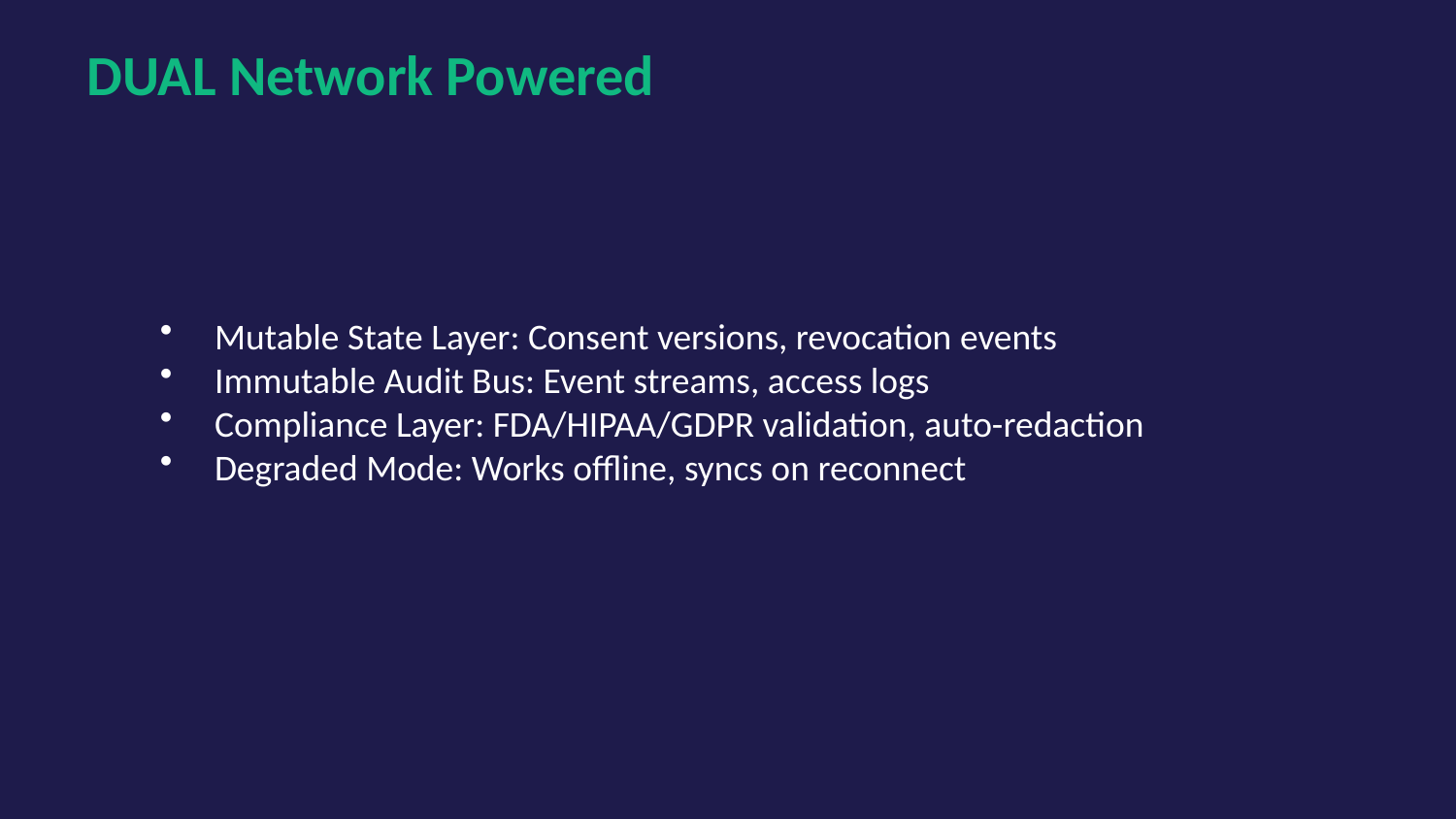

DUAL Network Powered
Mutable State Layer: Consent versions, revocation events
Immutable Audit Bus: Event streams, access logs
Compliance Layer: FDA/HIPAA/GDPR validation, auto-redaction
Degraded Mode: Works offline, syncs on reconnect